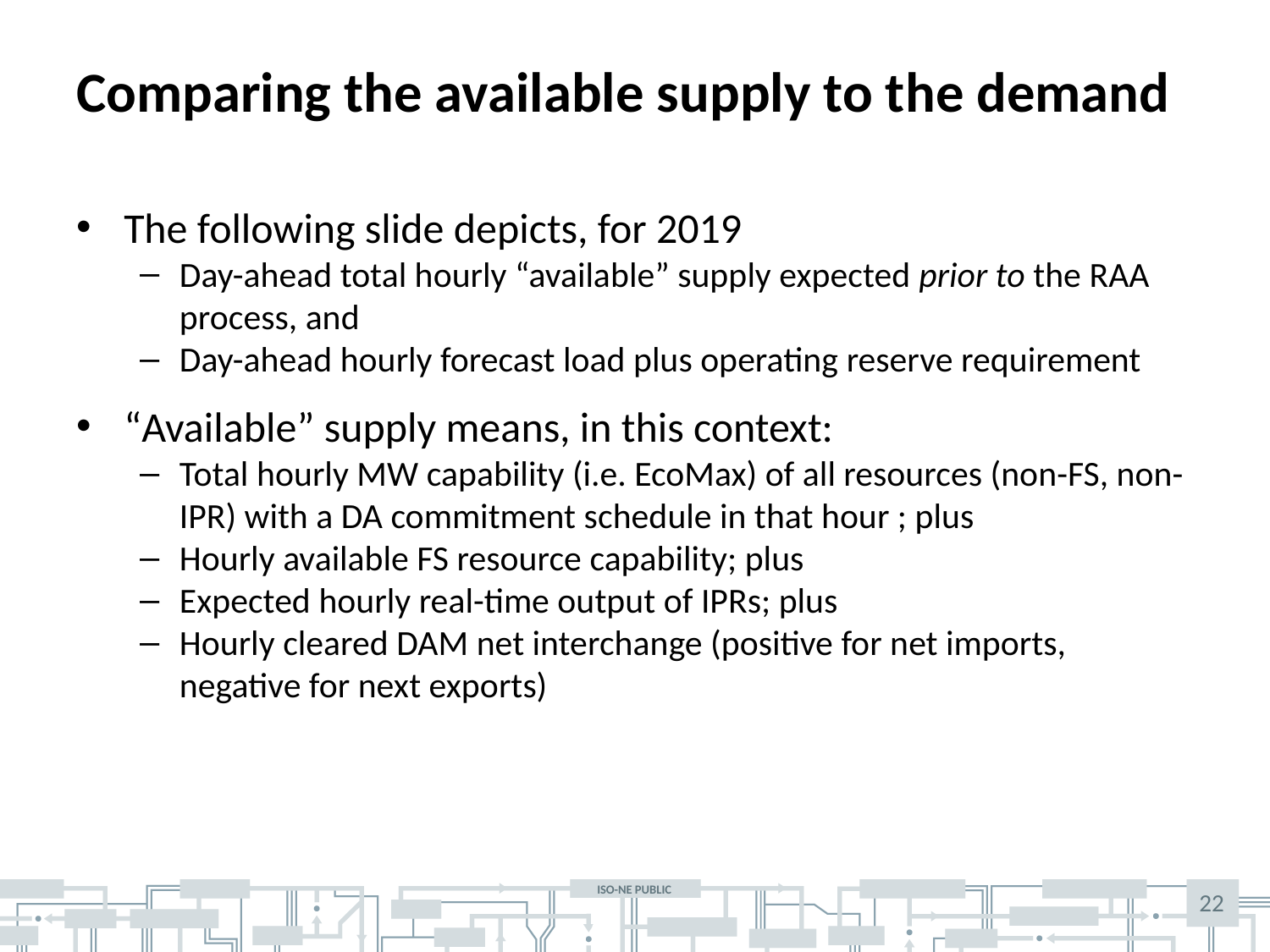

# Comparing the available supply to the demand
The following slide depicts, for 2019
Day-ahead total hourly “available” supply expected prior to the RAA process, and
Day-ahead hourly forecast load plus operating reserve requirement
“Available” supply means, in this context:
Total hourly MW capability (i.e. EcoMax) of all resources (non-FS, non-IPR) with a DA commitment schedule in that hour ; plus
Hourly available FS resource capability; plus
Expected hourly real-time output of IPRs; plus
Hourly cleared DAM net interchange (positive for net imports, negative for next exports)
22